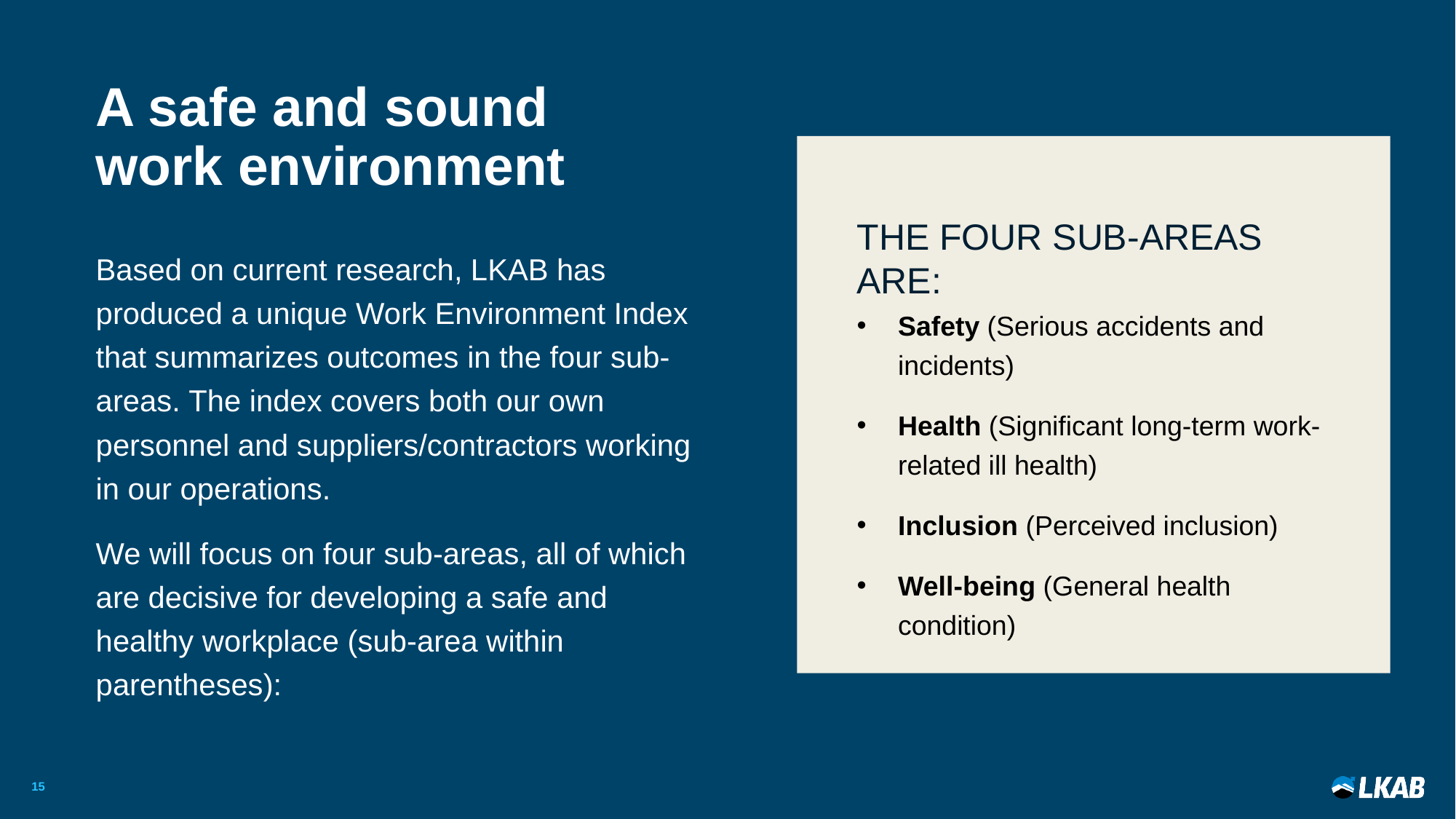

# A safe and sound work environment

THE FOUR SUB-AREAS ARE:
Based on current research, LKAB has produced a unique Work Environment Index that summarizes outcomes in the four sub-areas. The index covers both our own personnel and suppliers/contractors working in our operations.
We will focus on four sub-areas, all of which are decisive for developing a safe and healthy workplace (sub-area within parentheses):
Safety (Serious accidents and incidents)
Health (Significant long-term work-related ill health)
Inclusion (Perceived inclusion)
Well-being (General health condition)
15